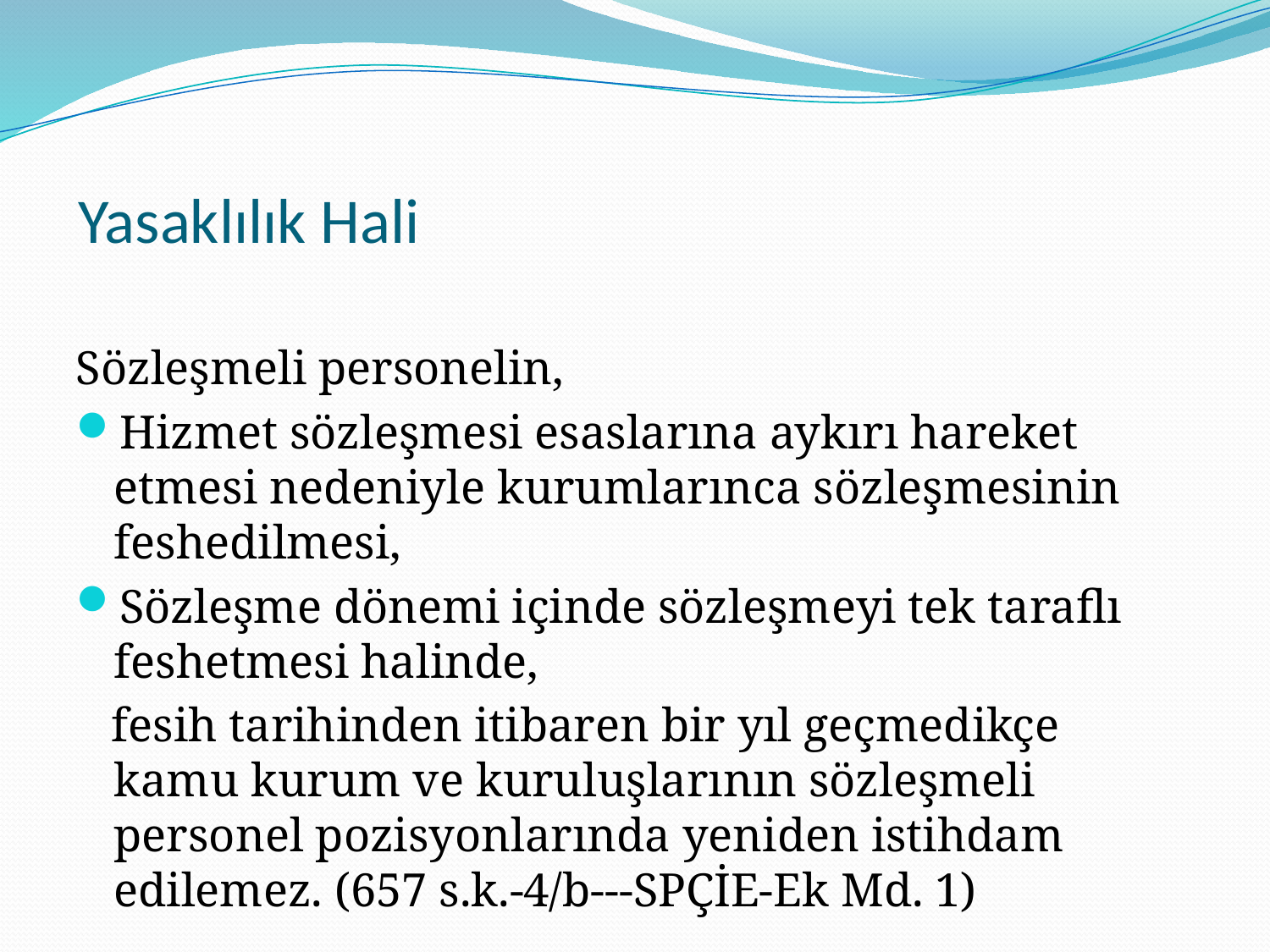

# Yasaklılık Hali

Sözleşmeli personelin,
Hizmet sözleşmesi esaslarına aykırı hareket etmesi nedeniyle kurumlarınca sözleşmesinin feshedilmesi,
Sözleşme dönemi içinde sözleşmeyi tek taraflı feshetmesi halinde,
   fesih tarihinden itibaren bir yıl geçmedikçe kamu kurum ve kuruluşlarının sözleşmeli personel pozisyonlarında yeniden istihdam edilemez. (657 s.k.-4/b---SPÇİE-Ek Md. 1)